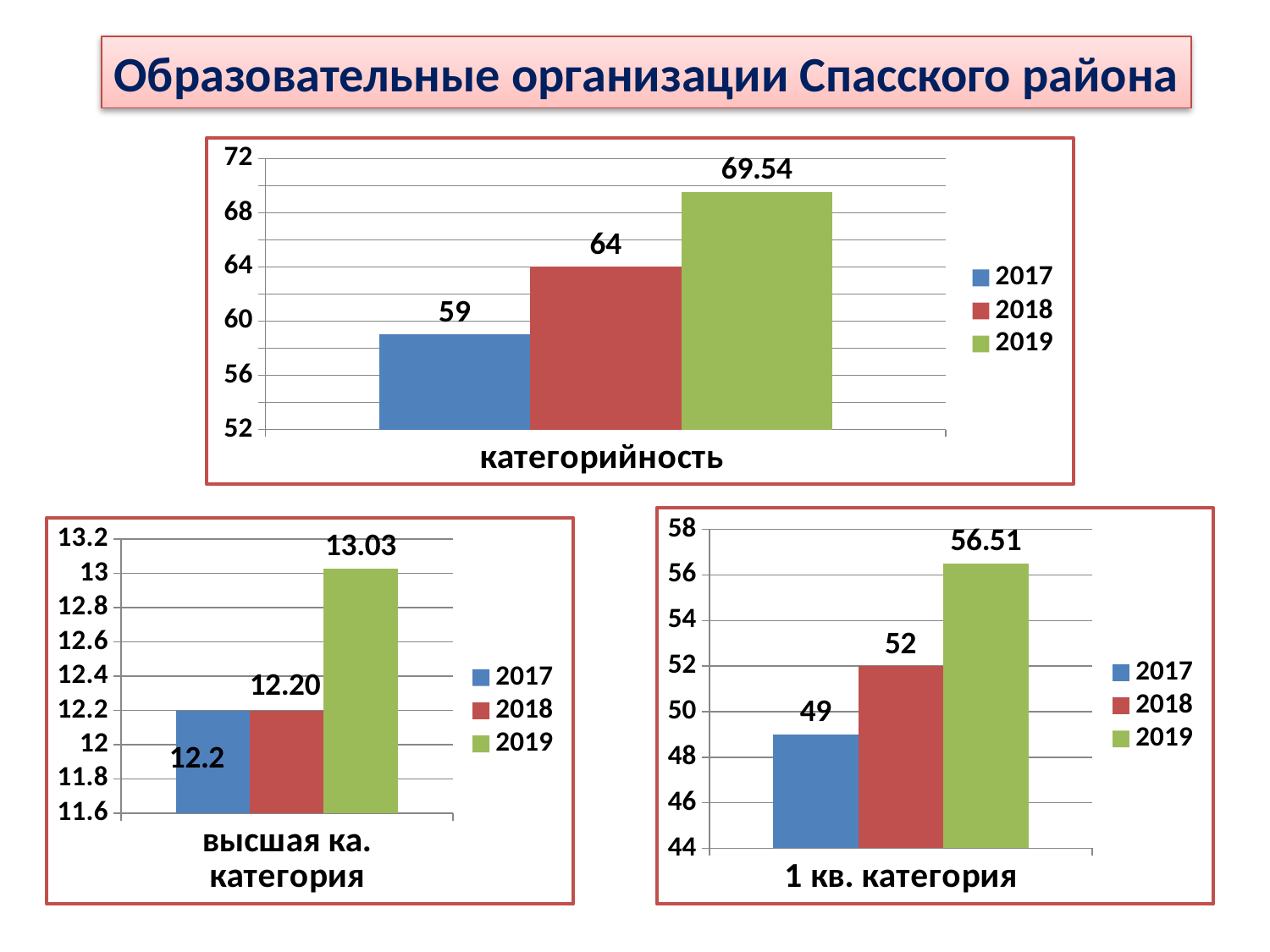

Образовательные организации Спасского района

### Chart

| Category | 2017 | 2018 | 2019 |
|---|---|---|---|
| категорийность  | 59.0 | 64.0 | 69.54 |

### Chart

| Category | 2017 | 2018 | 2019 |
|---|---|---|---|
| 1 кв. категория | 49.0 | 52.0 | 56.51 |

### Chart

| Category | 2017 | 2018 | 2019 |
|---|---|---|---|
| высшая ка. категория | 12.2 | 12.2 | 13.03 |